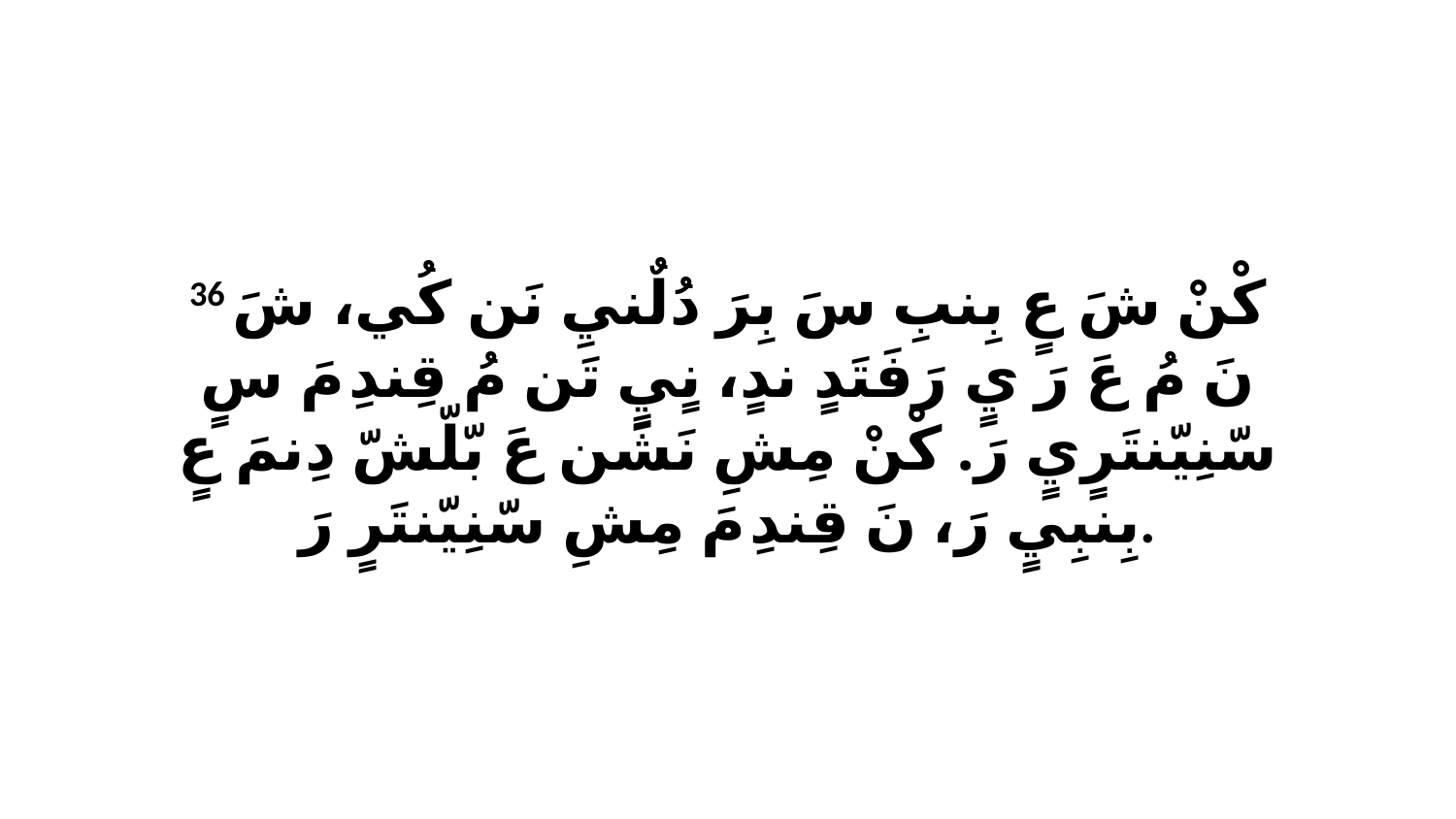

36 كْنْ شَ عٍ بِنبِ سَ بِرَ دُلٌنيِ نَن كُي، شَ نَ مُ عَ رَ يٍ رَفَتَدٍ ندٍ، نٍيٍ تَن مُ قِندِ مَ سٍ سّنِيّنتَرٍيٍ رَ. كْنْ مِشِ نَشَن عَ بّلّشّ دِنمَ عٍ بِنبِيٍ رَ، نَ قِندِ مَ مِشِ سّنِيّنتَرٍ رَ.